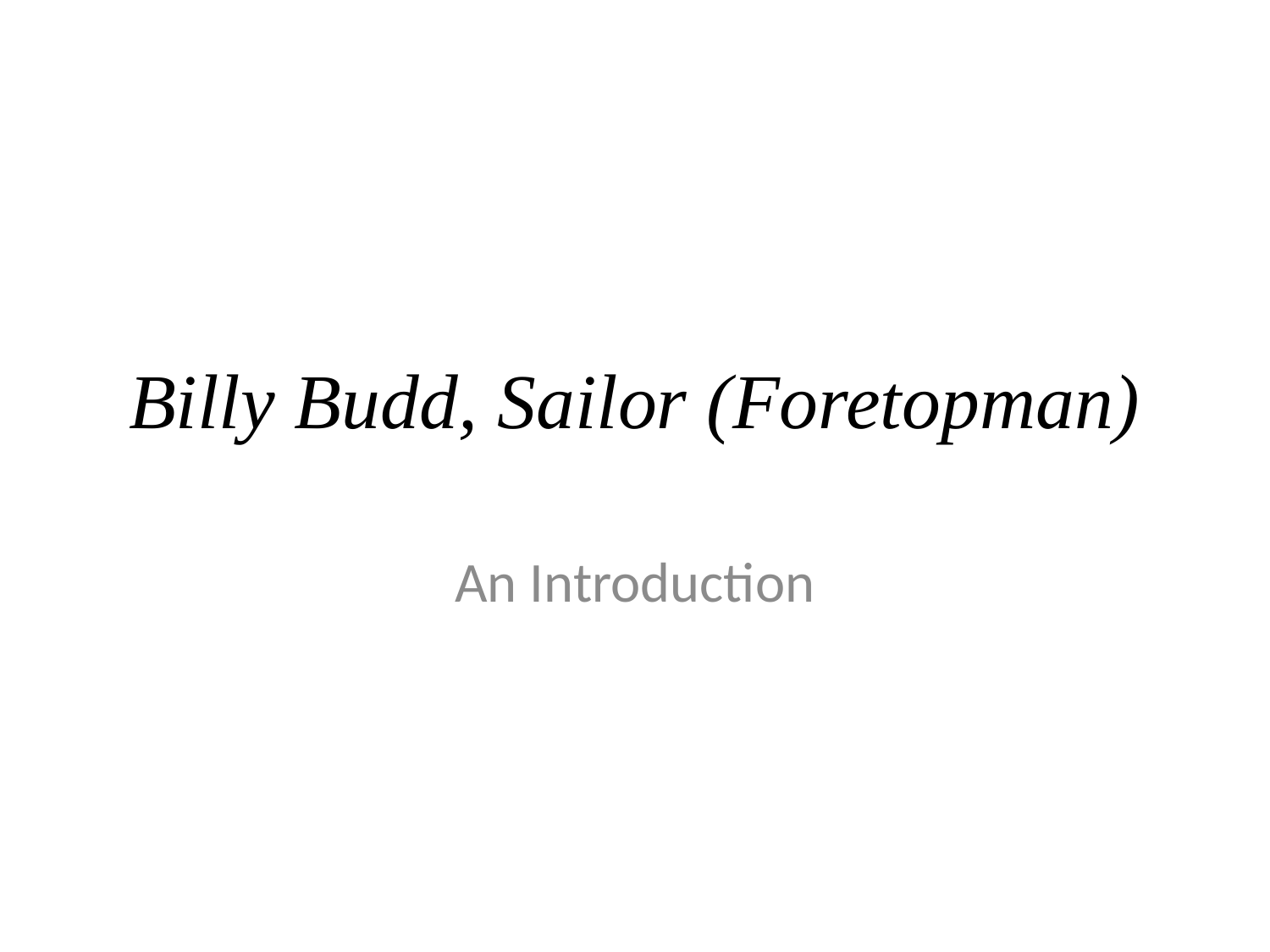

# Billy Budd, Sailor (Foretopman)
An Introduction